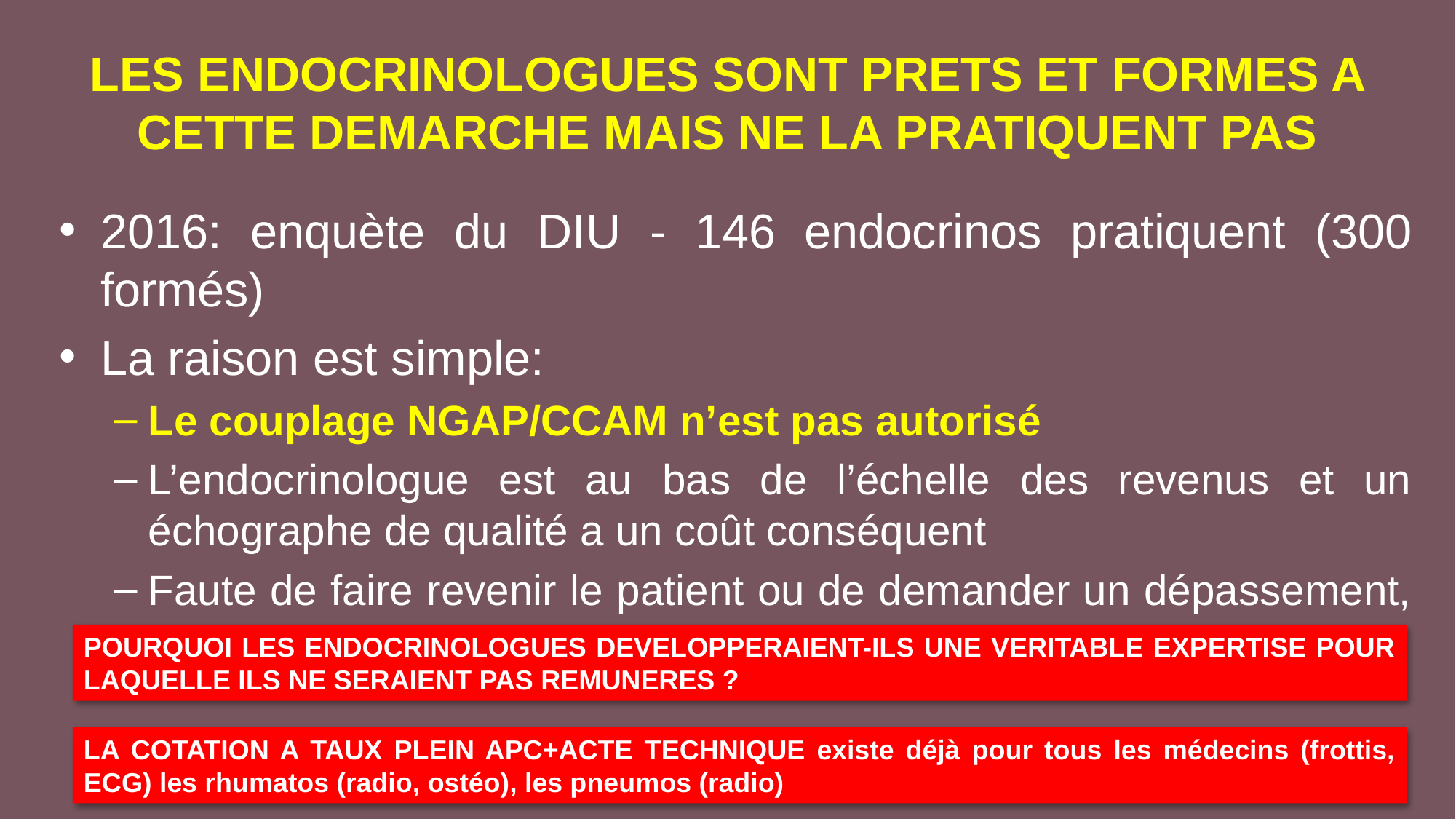

# LES ENDOCRINOLOGUES SONT PRETS ET FORMES A CETTE DEMARCHE MAIS NE LA PRATIQUENT PAS
2016: enquète du DIU - 146 endocrinos pratiquent (300 formés)
La raison est simple:
Le couplage NGAP/CCAM n’est pas autorisé
L’endocrinologue est au bas de l’échelle des revenus et un échographe de qualité a un coût conséquent
Faute de faire revenir le patient ou de demander un dépassement, les endocrinologues ne s’équipent pas, ne pratiquent pas.

POURQUOI LES ENDOCRINOLOGUES DEVELOPPERAIENT-ILS UNE VERITABLE EXPERTISE POUR LAQUELLE ILS NE SERAIENT PAS REMUNERES ?
LA COTATION A TAUX PLEIN APC+ACTE TECHNIQUE existe déjà pour tous les médecins (frottis, ECG) les rhumatos (radio, ostéo), les pneumos (radio)